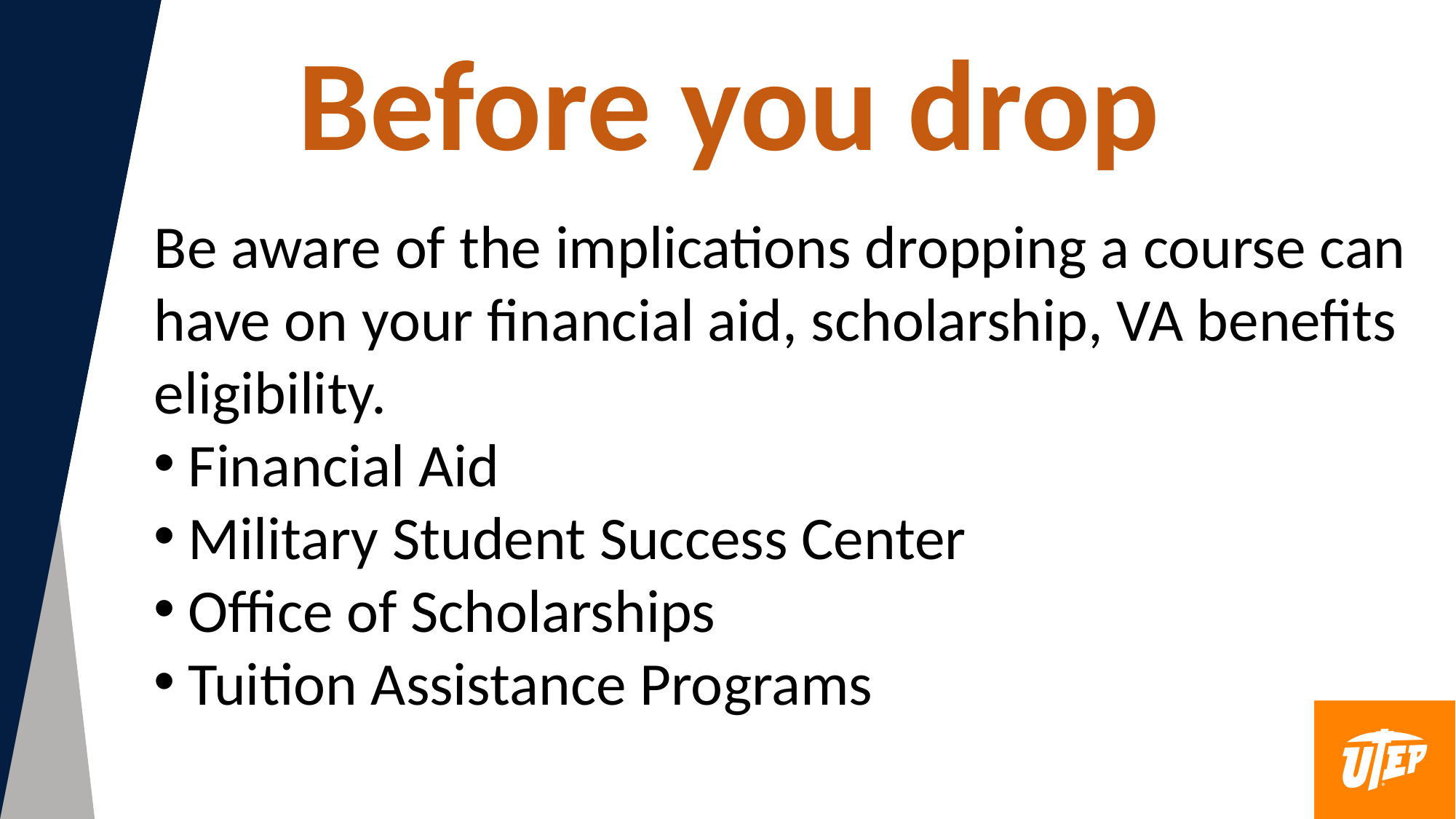

Before you drop
Be aware of the implications dropping a course can have on your financial aid, scholarship, VA benefits eligibility.
Financial Aid
Military Student Success Center
Office of Scholarships
Tuition Assistance Programs